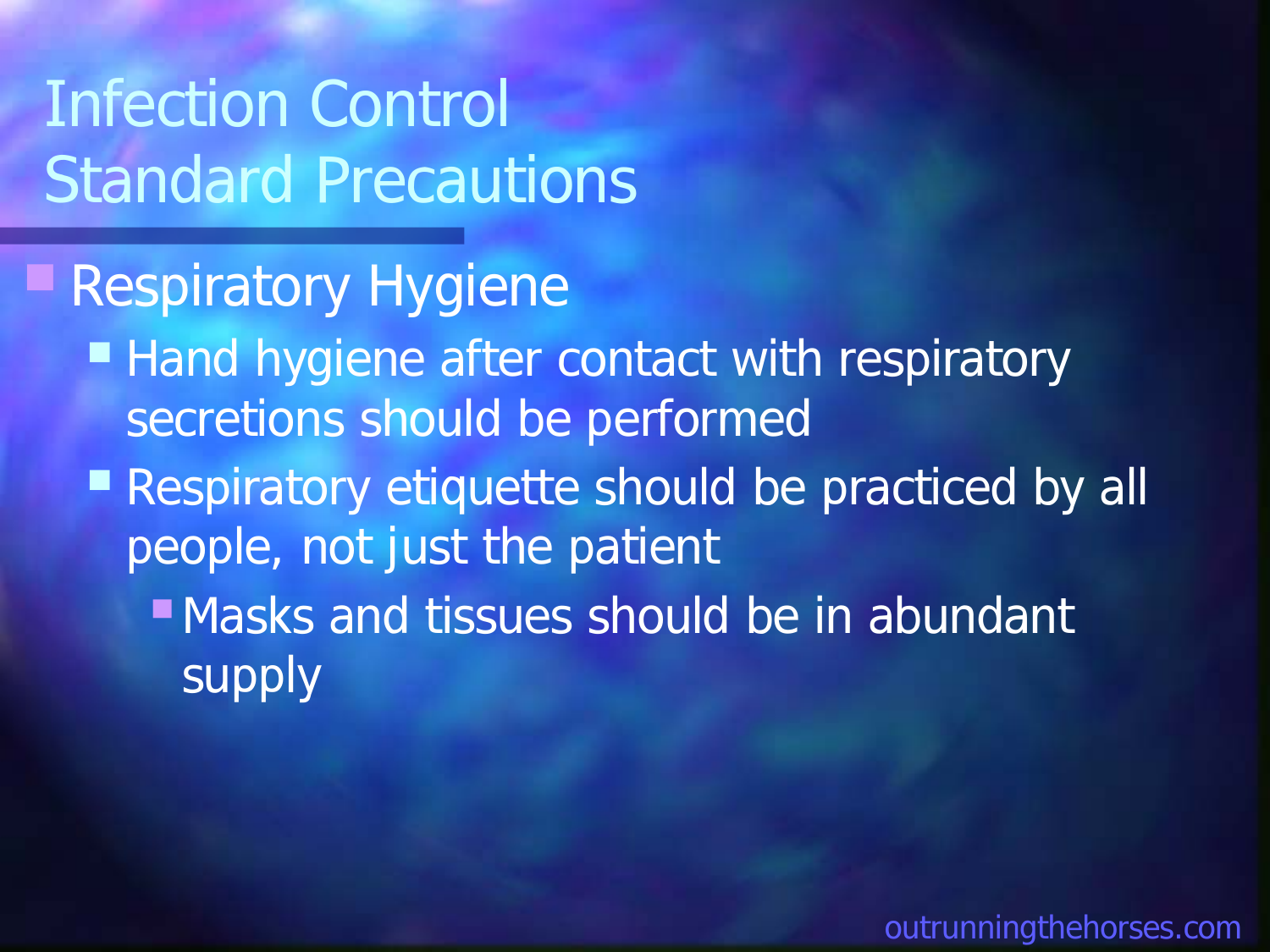

# Infection Control Standard Precautions
Respiratory Hygiene
Hand hygiene after contact with respiratory secretions should be performed
Respiratory etiquette should be practiced by all people, not just the patient
Masks and tissues should be in abundant supply
outrunningthehorses.com